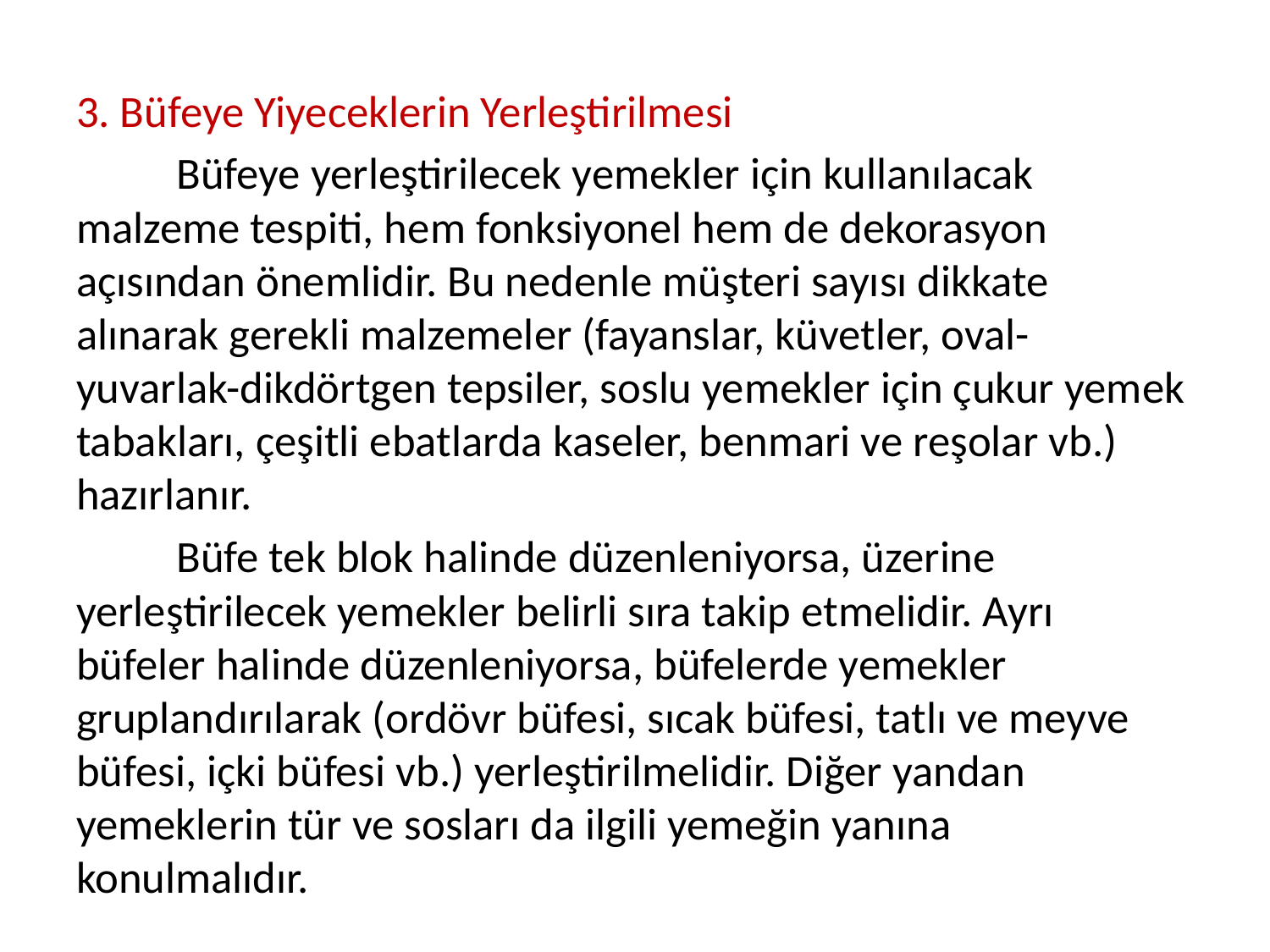

3. Büfeye Yiyeceklerin Yerleştirilmesi
	Büfeye yerleştirilecek yemekler için kullanılacak malzeme tespiti, hem fonksiyonel hem de dekorasyon açısından önemlidir. Bu nedenle müşteri sayısı dikkate alınarak gerekli malzemeler (fayanslar, küvetler, oval-yuvarlak-dikdörtgen tepsiler, soslu yemekler için çukur yemek tabakları, çeşitli ebatlarda kaseler, benmari ve reşolar vb.) hazırlanır.
	Büfe tek blok halinde düzenleniyorsa, üzerine yerleştirilecek yemekler belirli sıra takip etmelidir. Ayrı büfeler halinde düzenleniyorsa, büfelerde yemekler gruplandırılarak (ordövr büfesi, sıcak büfesi, tatlı ve meyve büfesi, içki büfesi vb.) yerleştirilmelidir. Diğer yandan yemeklerin tür ve sosları da ilgili yemeğin yanına konulmalıdır.